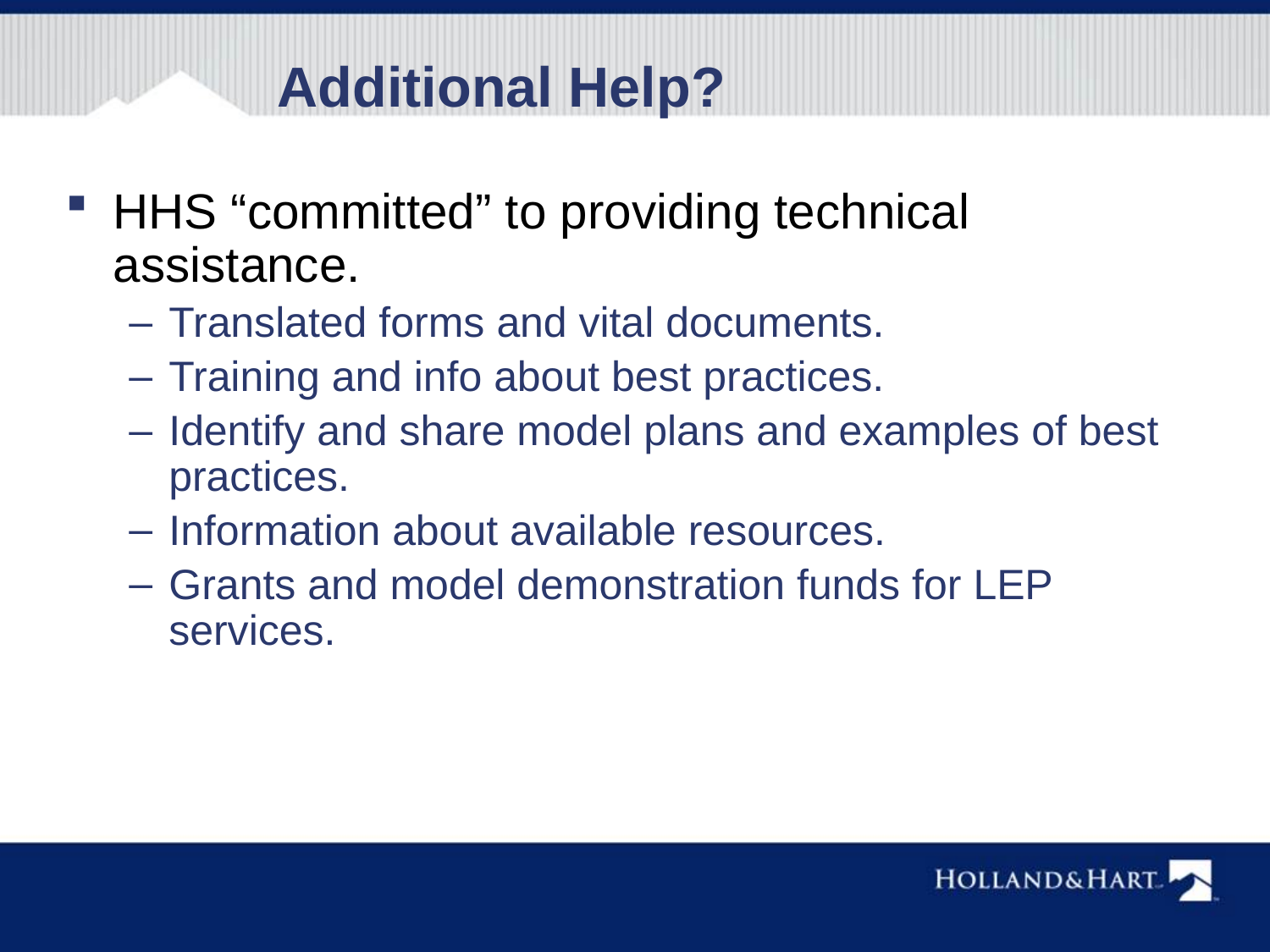

# Additional Help?
HHS “committed” to providing technical assistance.
Translated forms and vital documents.
Training and info about best practices.
Identify and share model plans and examples of best practices.
Information about available resources.
Grants and model demonstration funds for LEP services.